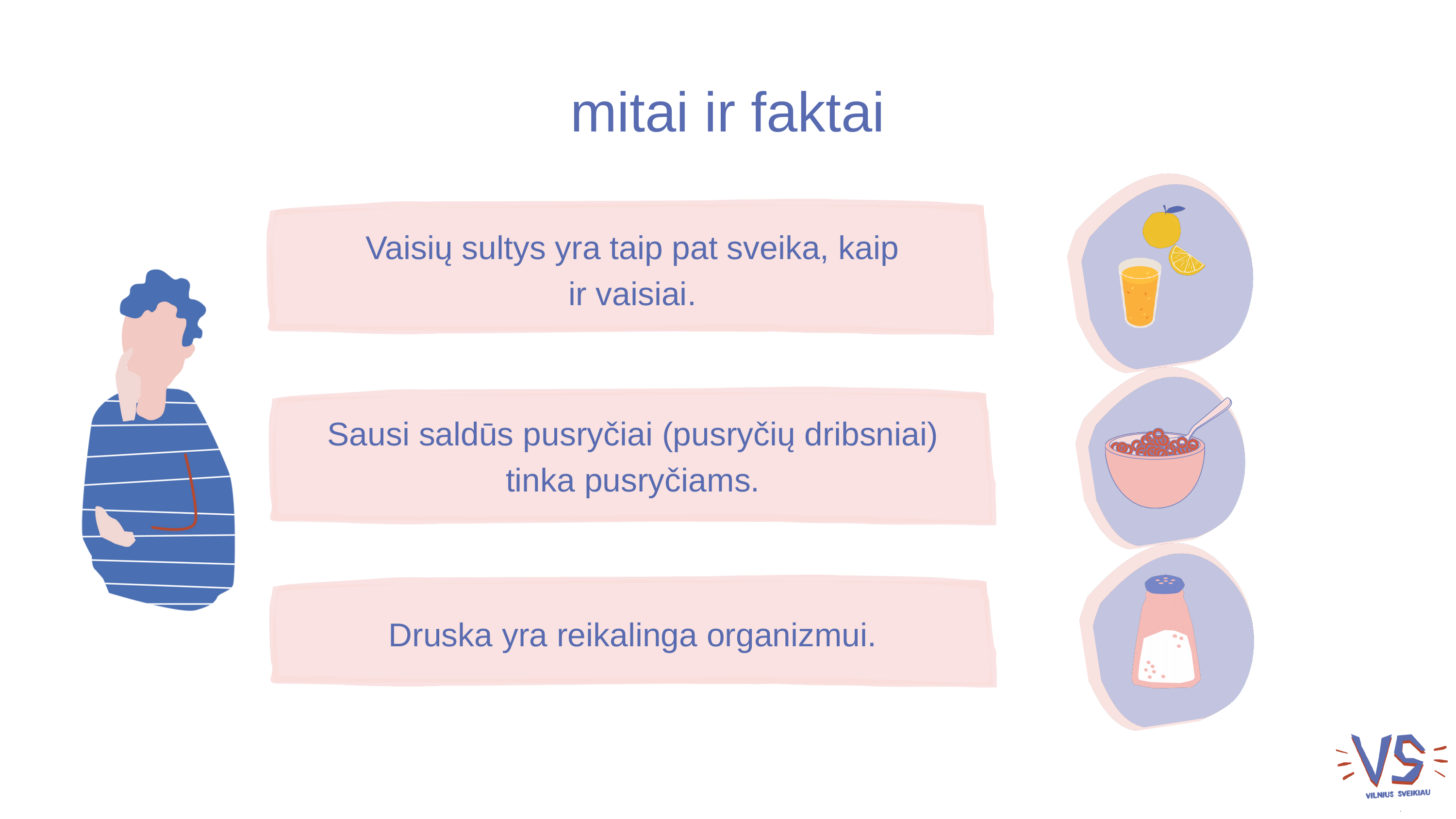

mitai ir faktai

Vaisių sultys yra taip pat sveika, kaip ir vaisiai.

Sausi saldūs pusryčiai (pusryčių dribsniai) tinka pusryčiams.

Druska yra reikalinga organizmui.